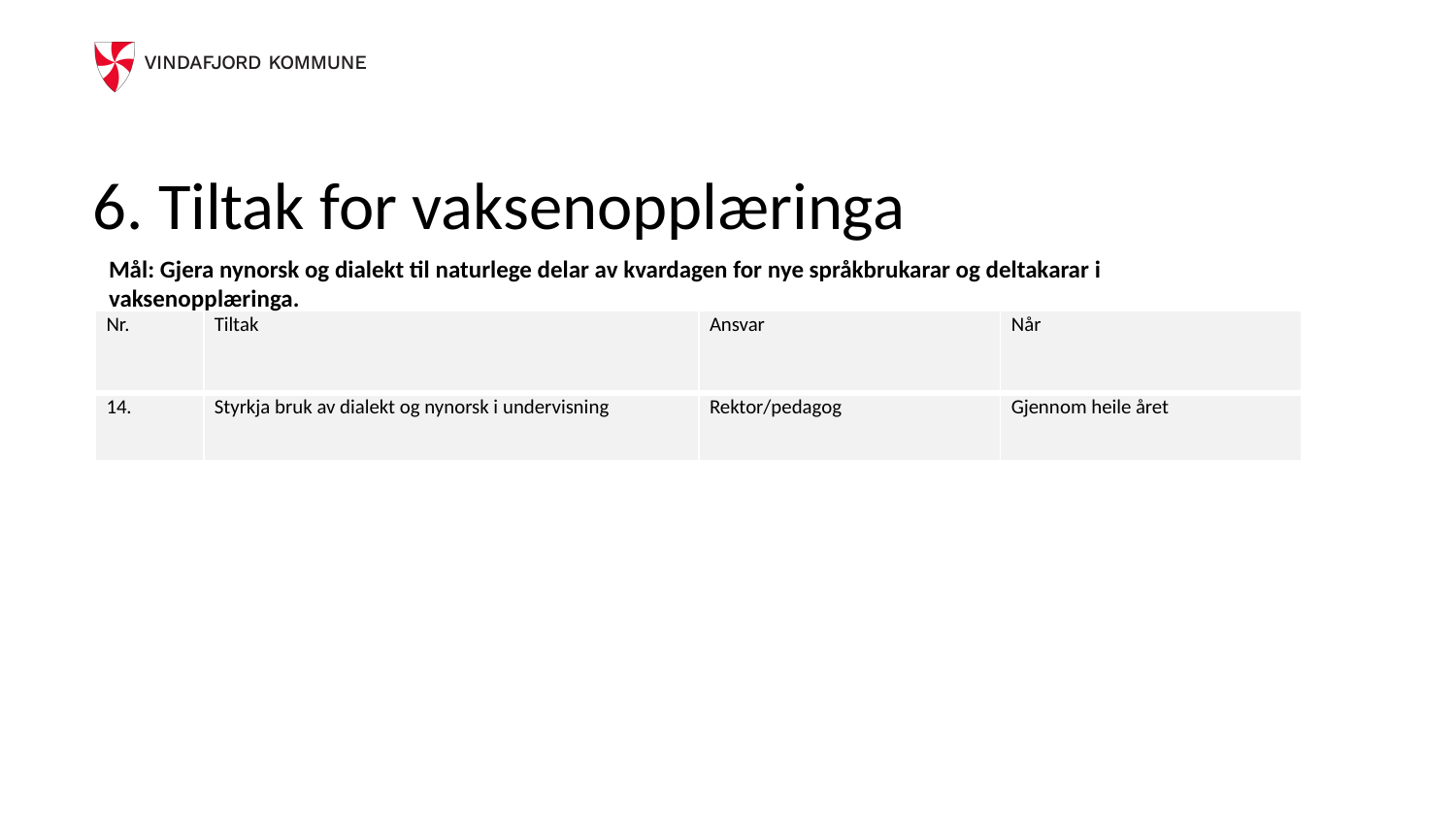

# 6. Tiltak for vaksenopplæringa
Mål: Gjera nynorsk og dialekt til naturlege delar av kvardagen for nye språkbrukarar og deltakarar i vaksenopplæringa.
| Nr. | Tiltak | Ansvar | Når |
| --- | --- | --- | --- |
| 14. | Styrkja bruk av dialekt og nynorsk i undervisning | Rektor/pedagog | Gjennom heile året |